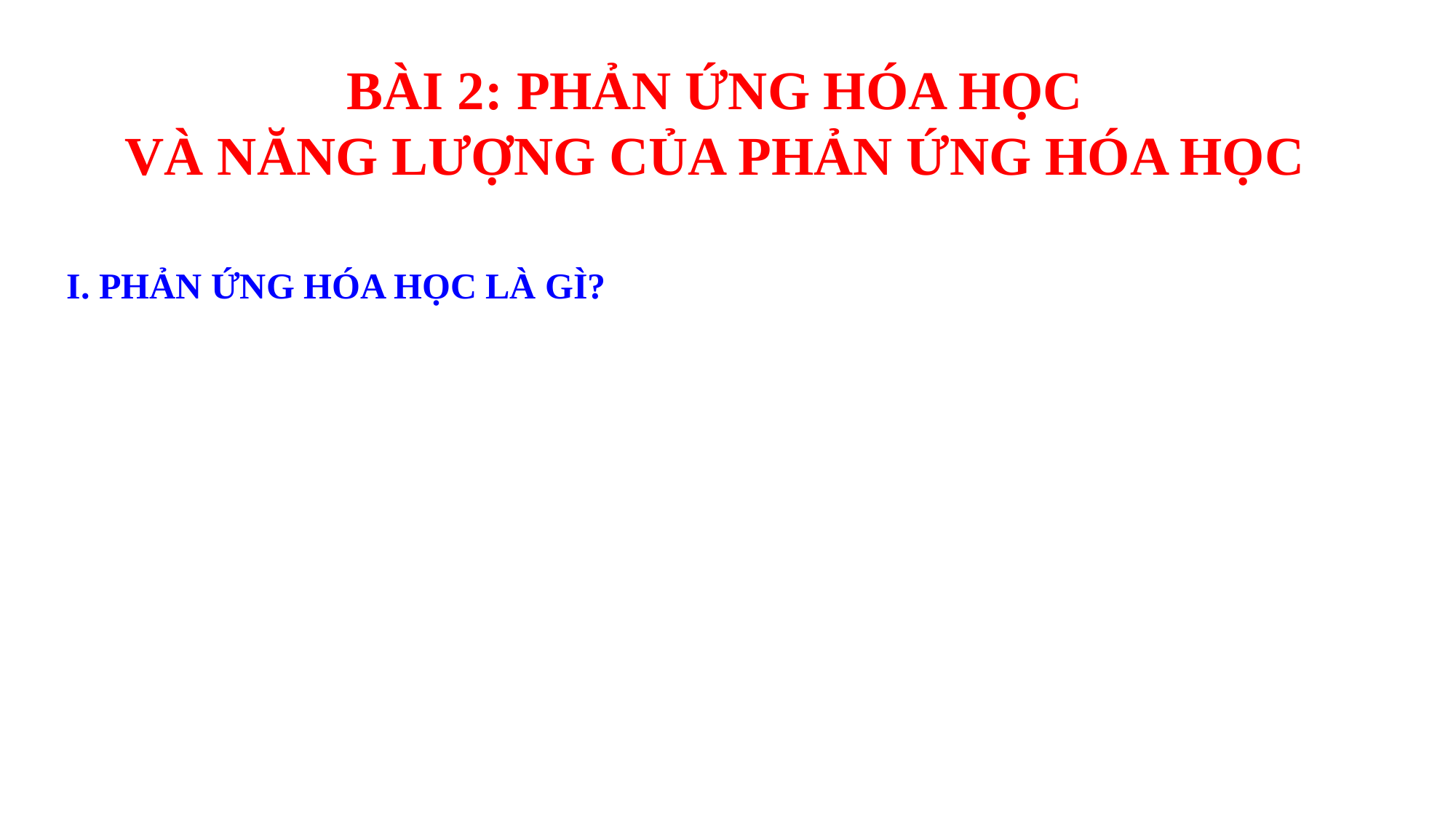

BÀI 2: PHẢN ỨNG HÓA HỌC
VÀ NĂNG LƯỢNG CỦA PHẢN ỨNG HÓA HỌC
I. PHẢN ỨNG HÓA HỌC LÀ GÌ?